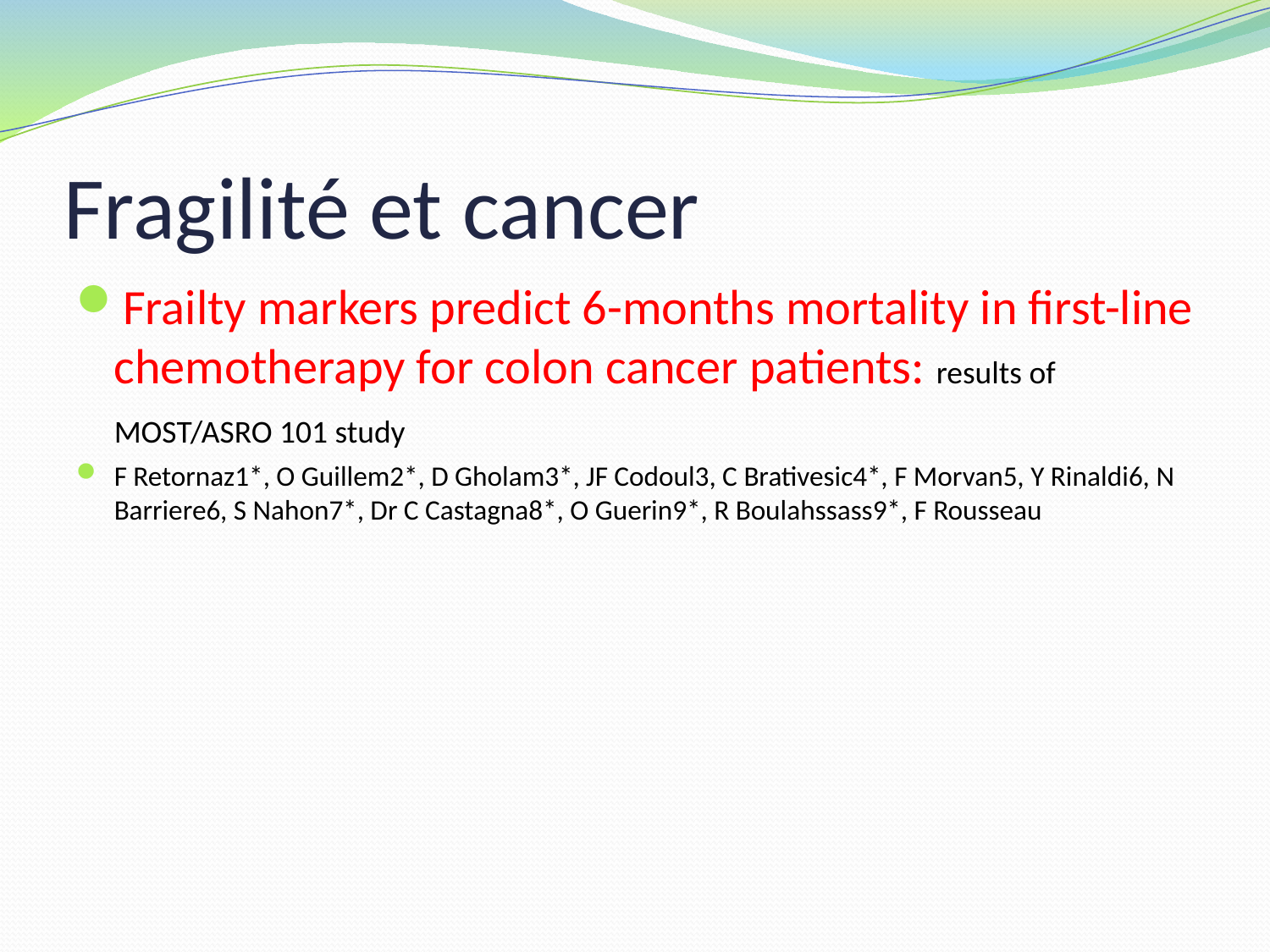

# Fragilité et cancer
Frailty markers predict 6-months mortality in first-line chemotherapy for colon cancer patients: results of MOST/ASRO 101 study
F Retornaz1*, O Guillem2*, D Gholam3*, JF Codoul3, C Brativesic4*, F Morvan5, Y Rinaldi6, N Barriere6, S Nahon7*, Dr C Castagna8*, O Guerin9*, R Boulahssass9*, F Rousseau